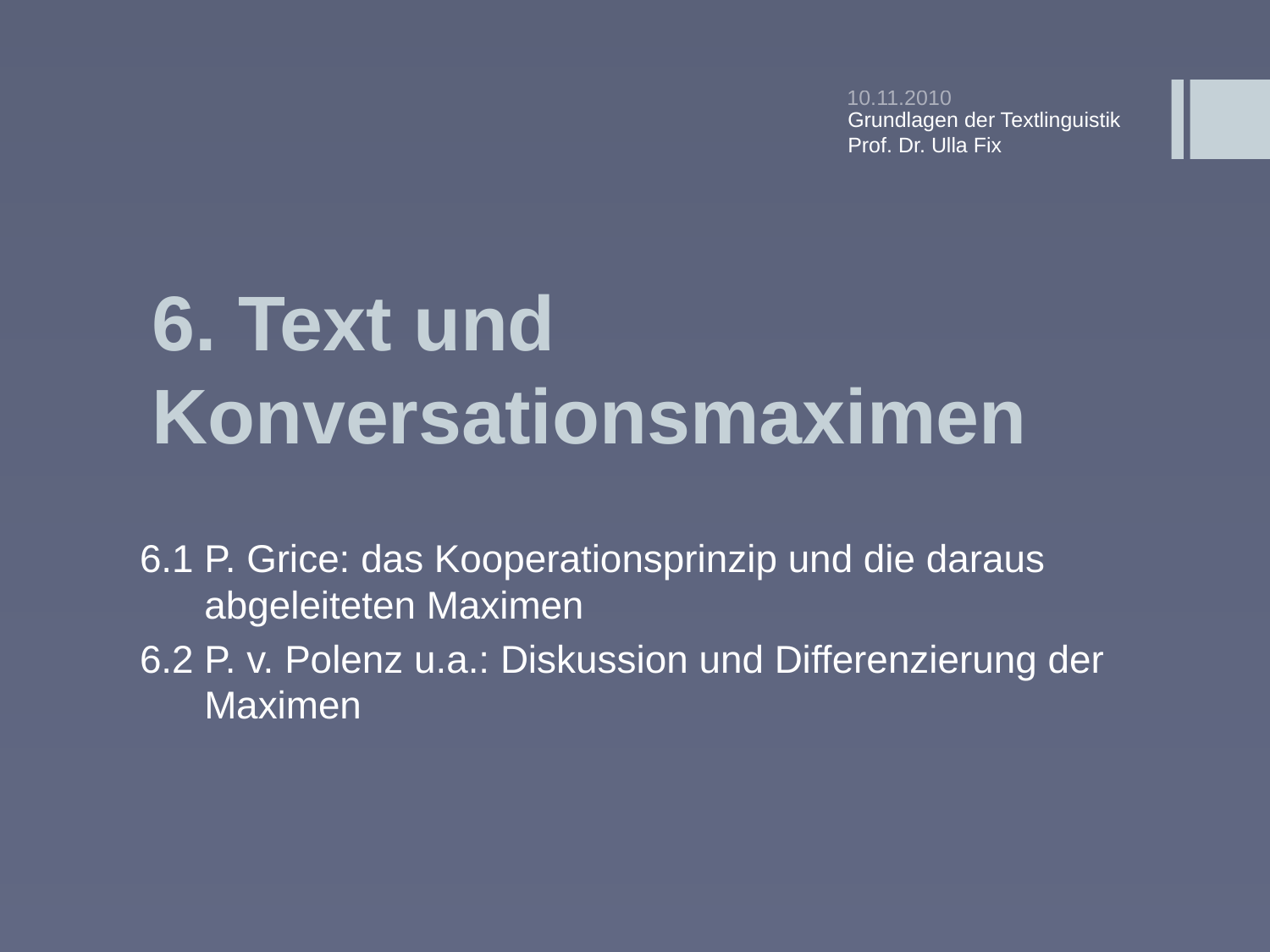

10.11.2010
Grundlagen der Textlinguistik
Prof. Dr. Ulla Fix
# 6. Text und Konversationsmaximen
6.1 P. Grice: das Kooperationsprinzip und die daraus
      abgeleiteten Maximen
6.2 P. v. Polenz u.a.: Diskussion und Differenzierung der
      Maximen